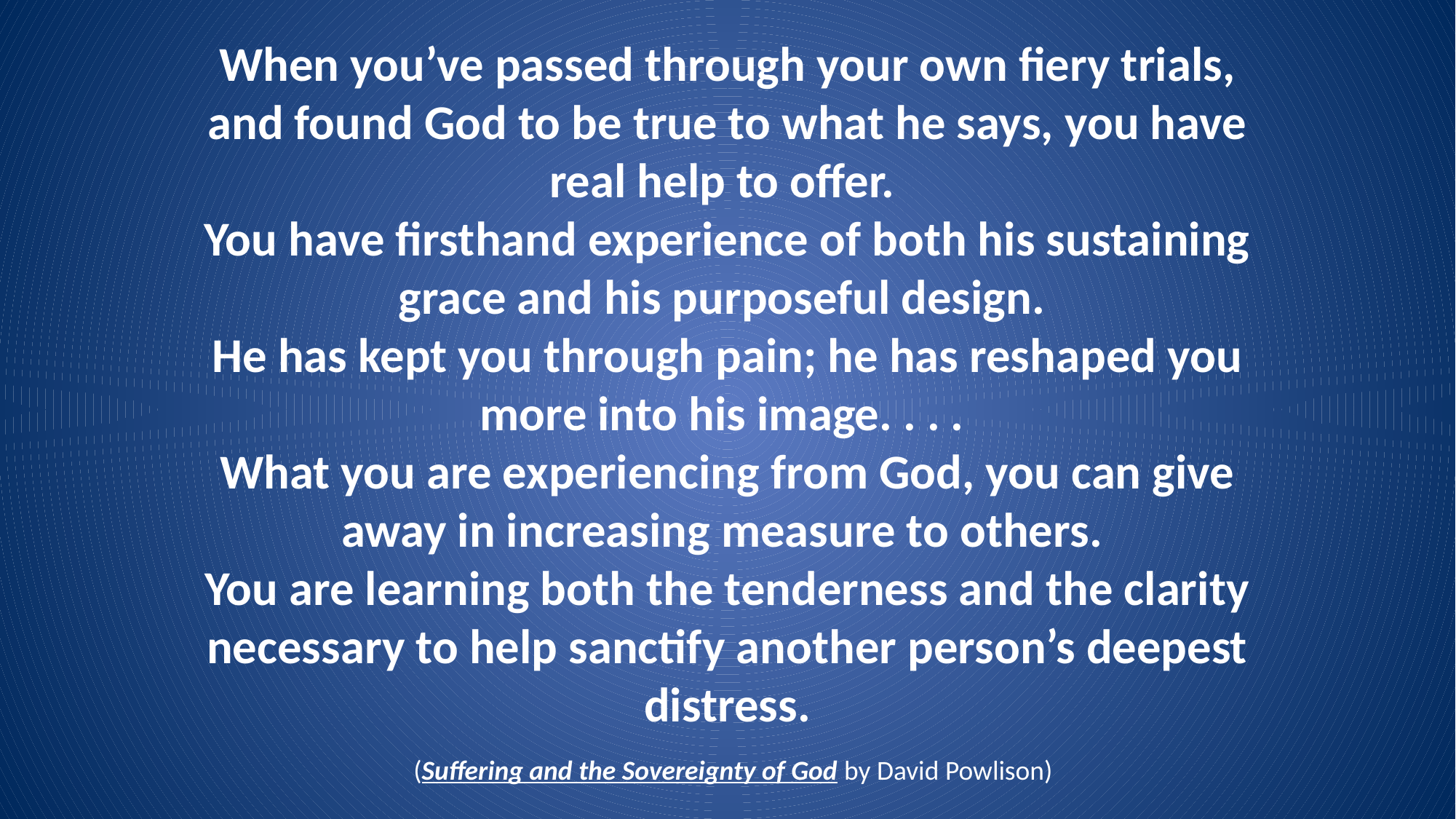

When you’ve passed through your own fiery trials, and found God to be true to what he says, you have real help to offer.
You have firsthand experience of both his sustaining grace and his purposeful design.
He has kept you through pain; he has reshaped you more into his image. . . .
What you are experiencing from God, you can give away in increasing measure to others.
You are learning both the tenderness and the clarity necessary to help sanctify another person’s deepest distress.
 (Suffering and the Sovereignty of God by David Powlison)